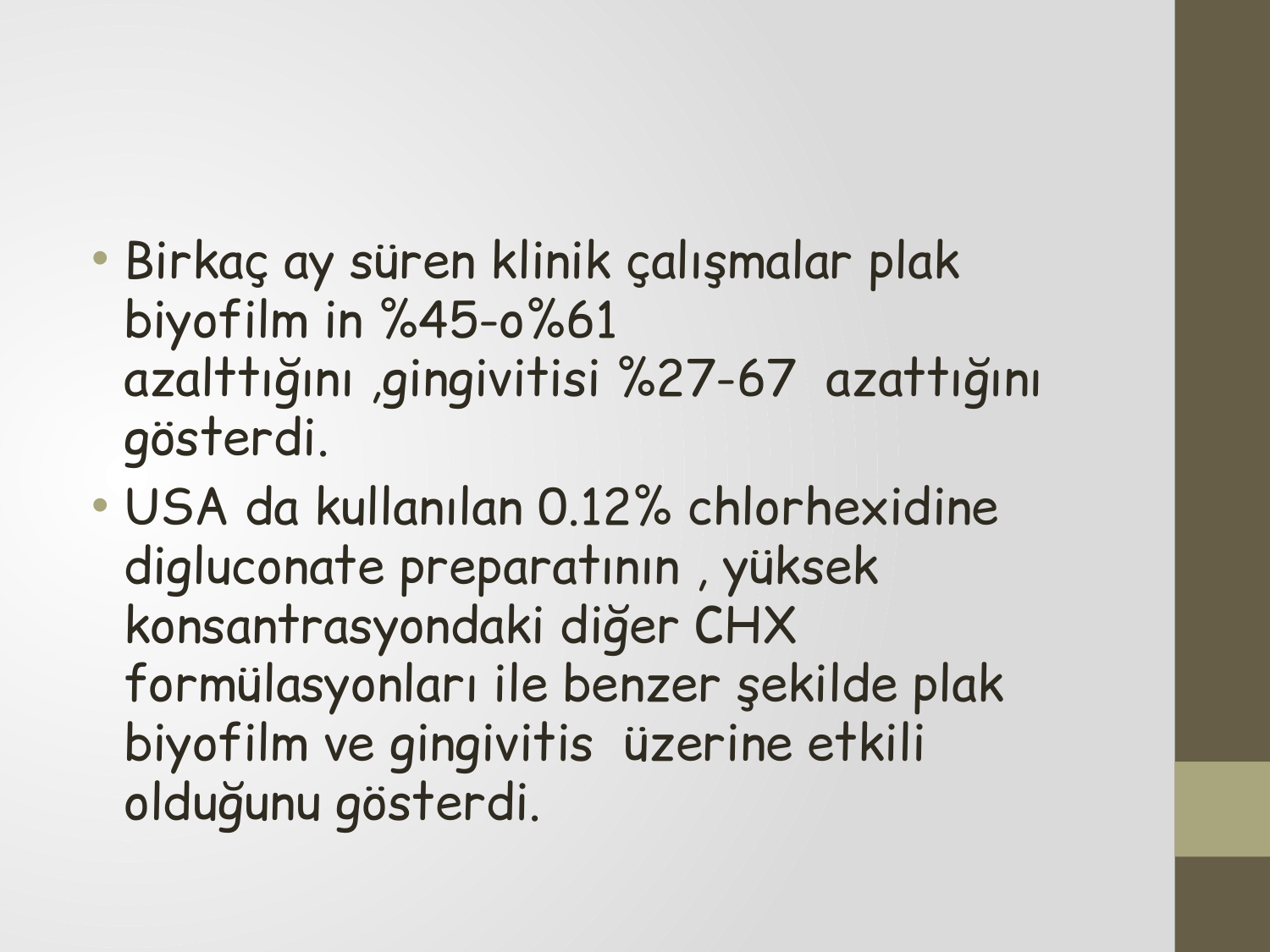

#
Birkaç ay süren klinik çalışmalar plak biyofilm in %45-o%61  azalttığını ,gingivitisi %27-67  azattığını gösterdi.
USA da kullanılan 0.12% chlorhexidine digluconate preparatının , yüksek konsantrasyondaki diğer CHX formülasyonları ile benzer şekilde plak biyofilm ve gingivitis  üzerine etkili olduğunu gösterdi.